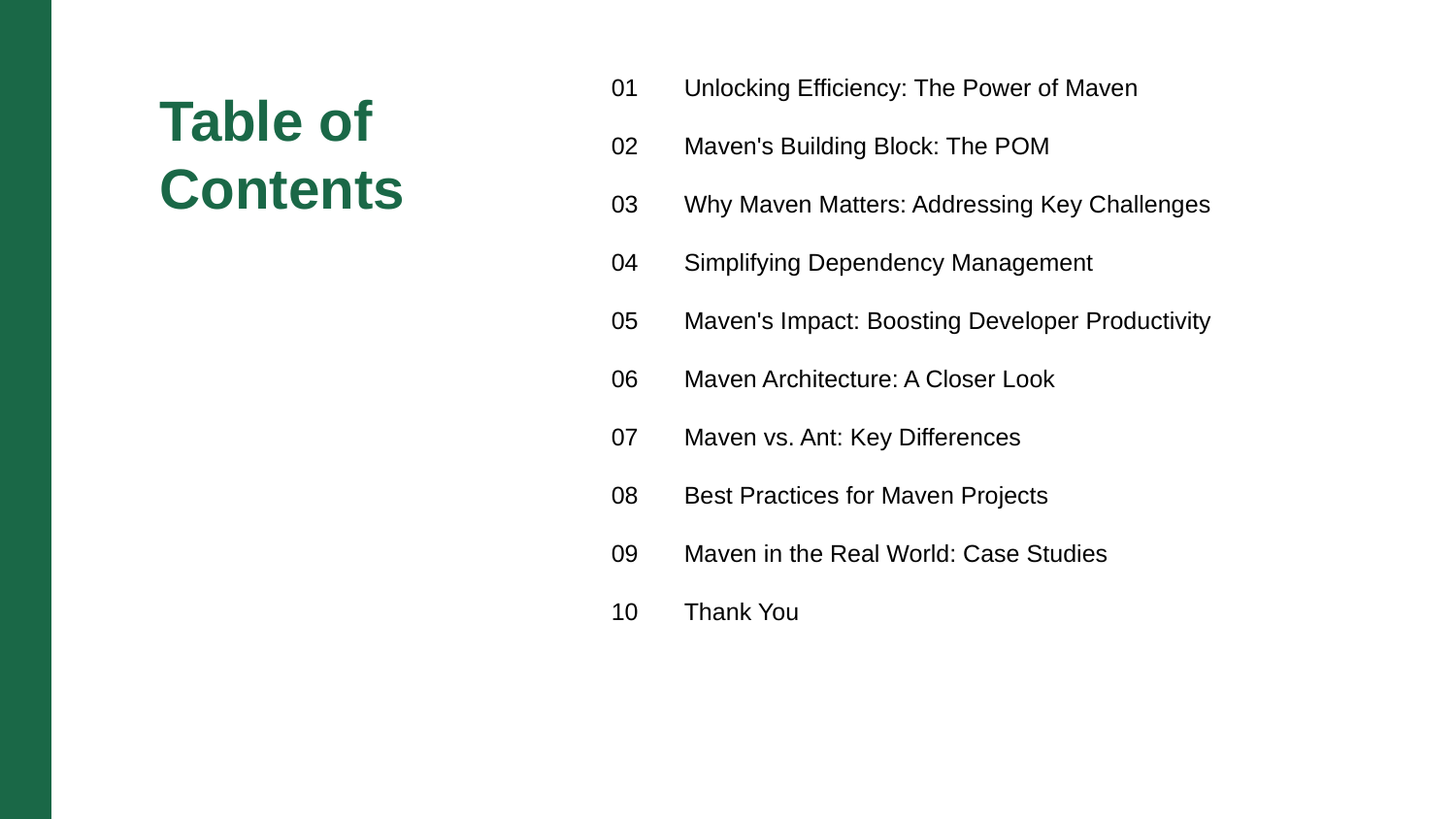

01
Unlocking Efficiency: The Power of Maven
Table of Contents
02
Maven's Building Block: The POM
03
Why Maven Matters: Addressing Key Challenges
04
Simplifying Dependency Management
05
Maven's Impact: Boosting Developer Productivity
06
Maven Architecture: A Closer Look
07
Maven vs. Ant: Key Differences
08
Best Practices for Maven Projects
09
Maven in the Real World: Case Studies
10
Thank You